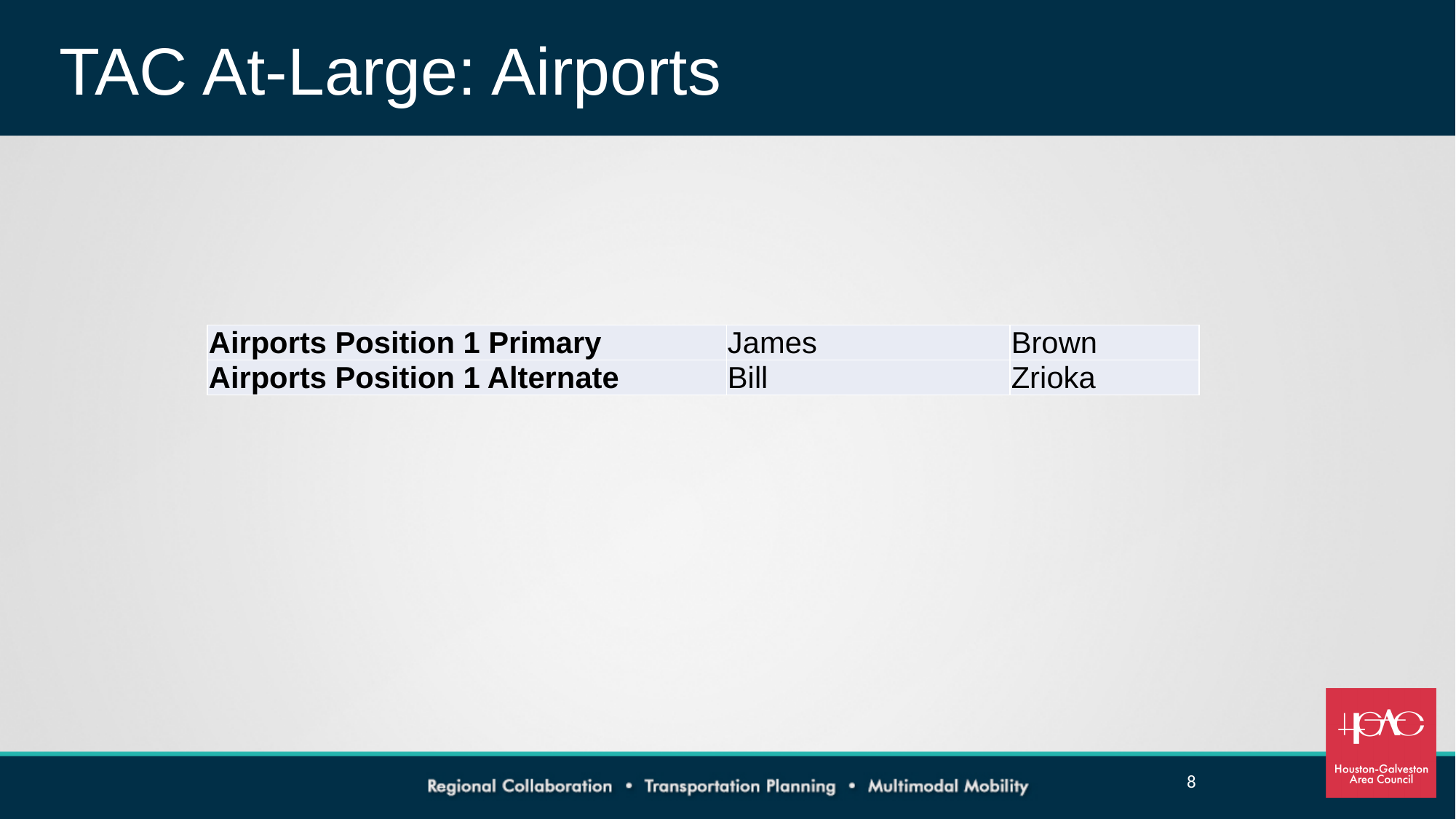

# TAC At-Large: Airports
| Airports Position 1 Primary | James | Brown |
| --- | --- | --- |
| Airports Position 1 Alternate | Bill | Zrioka |
8